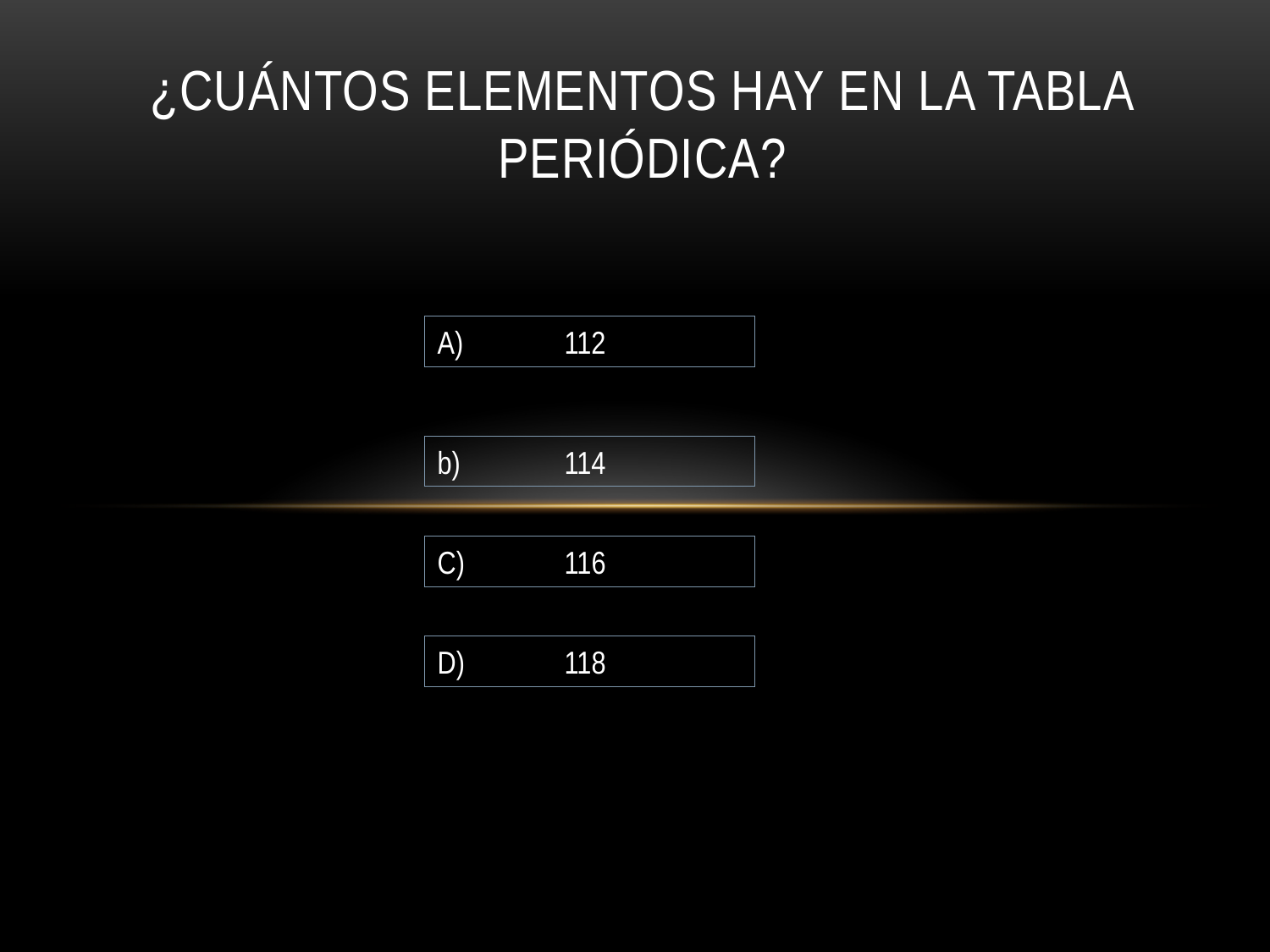

# ¿Cuántos elementos hay en la tabla periódica?
A)	112
b)	114
C)	116
D)	118